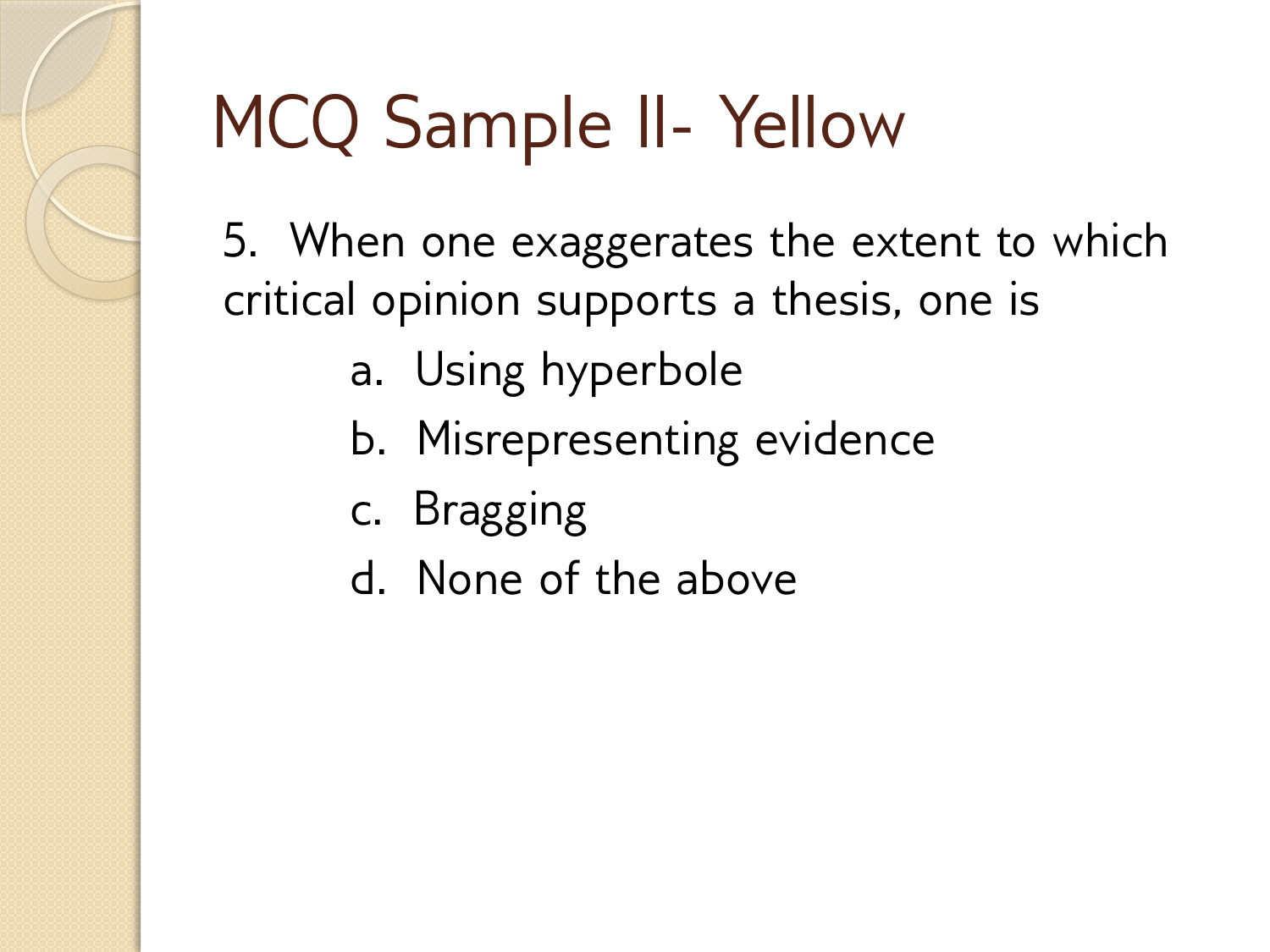

# MCQ Sample II- Yellow
5.  When one exaggerates the extent to which critical opinion supports a thesis, one is
	a.  Using hyperbole
	b.  Misrepresenting evidence
	c.  Bragging
	d.  None of the above